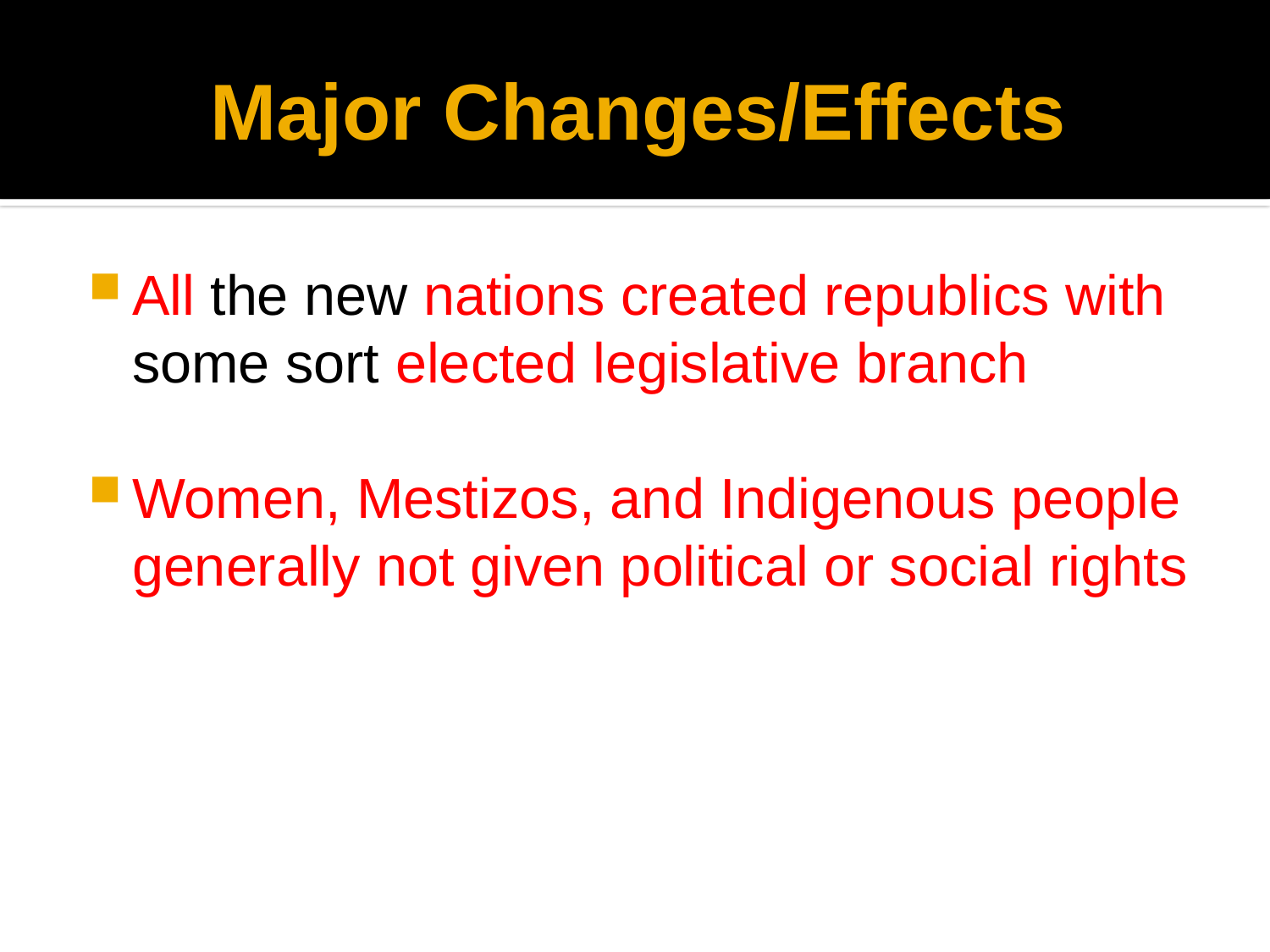

# Major Changes/Effects
All the new nations created republics with some sort elected legislative branch

Women, Mestizos, and Indigenous people generally not given political or social rights